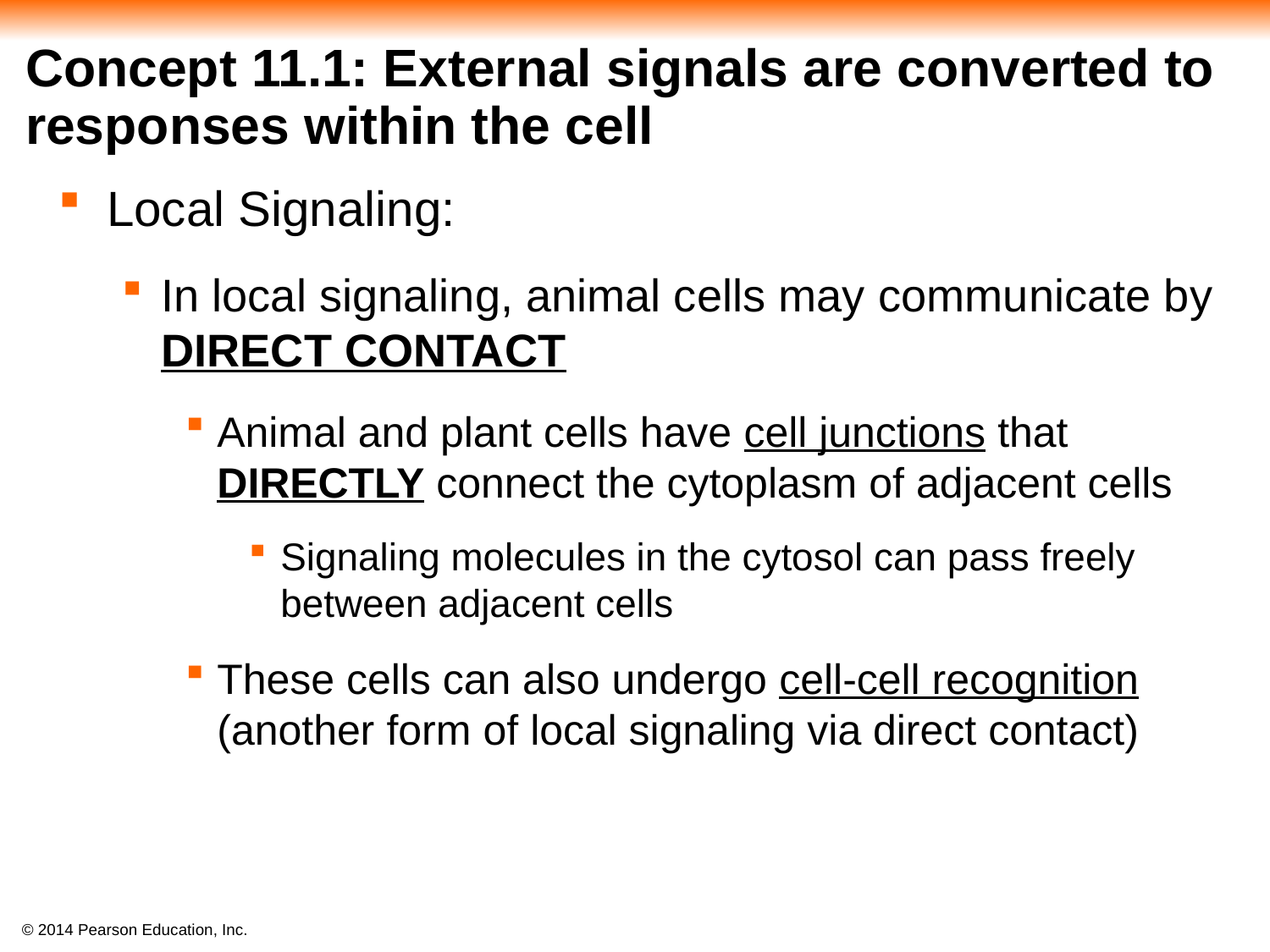

# Concept 11.1: External signals are converted to responses within the cell
Local Signaling:
In local signaling, animal cells may communicate by DIRECT CONTACT
Animal and plant cells have cell junctions that DIRECTLY connect the cytoplasm of adjacent cells
Signaling molecules in the cytosol can pass freely between adjacent cells
These cells can also undergo cell-cell recognition (another form of local signaling via direct contact)